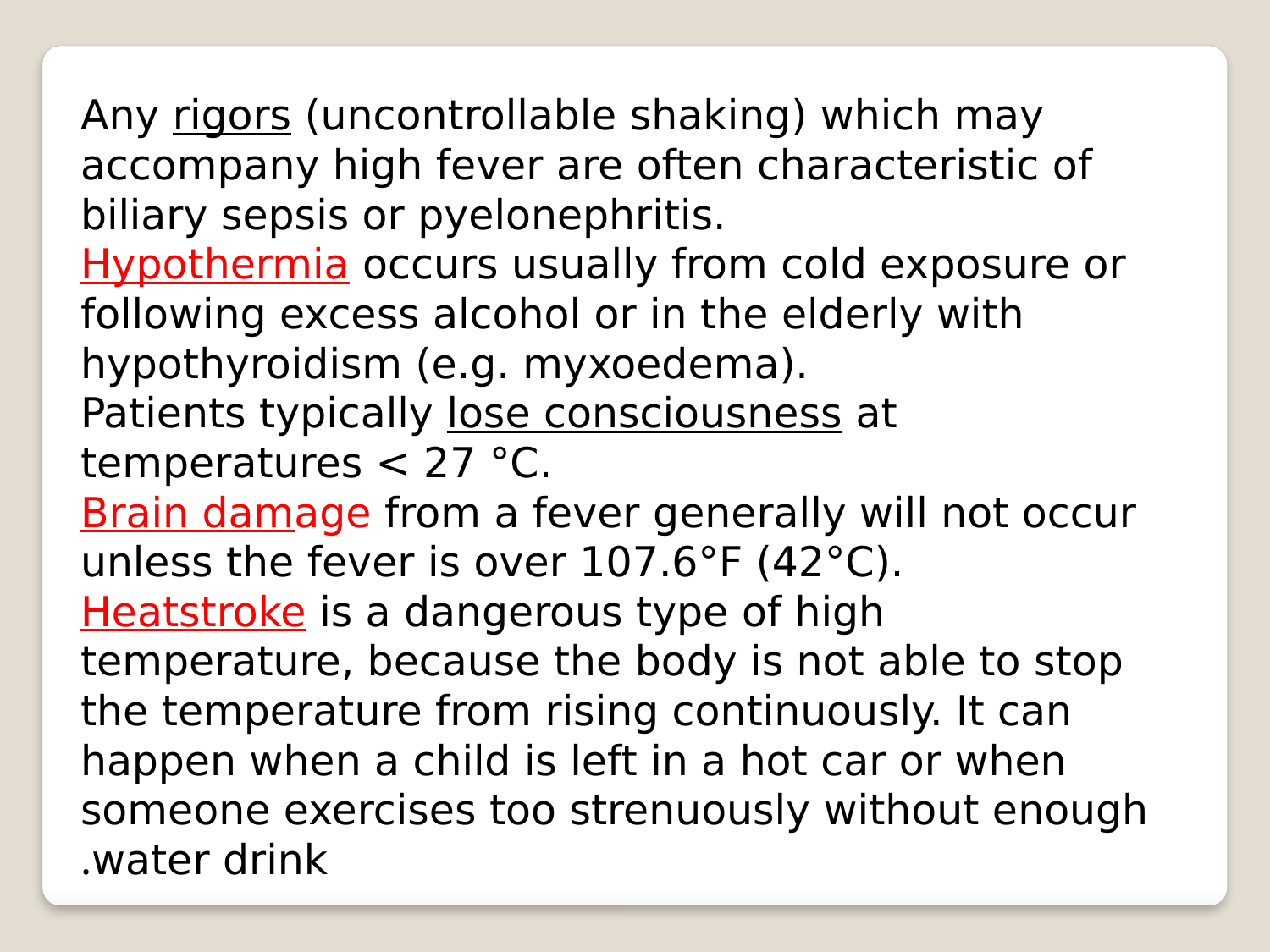

Any rigors (uncontrollable shaking) which may accompany high fever are often characteristic of biliary sepsis or pyelonephritis.
Hypothermia occurs usually from cold exposure or following excess alcohol or in the elderly with hypothyroidism (e.g. myxoedema).
Patients typically lose consciousness at temperatures < 27 °C.
Brain damage from a fever generally will not occur unless the fever is over 107.6°F (42°C).
Heatstroke is a dangerous type of high temperature, because the body is not able to stop the temperature from rising continuously. It can happen when a child is left in a hot car or when someone exercises too strenuously without enough water drink.